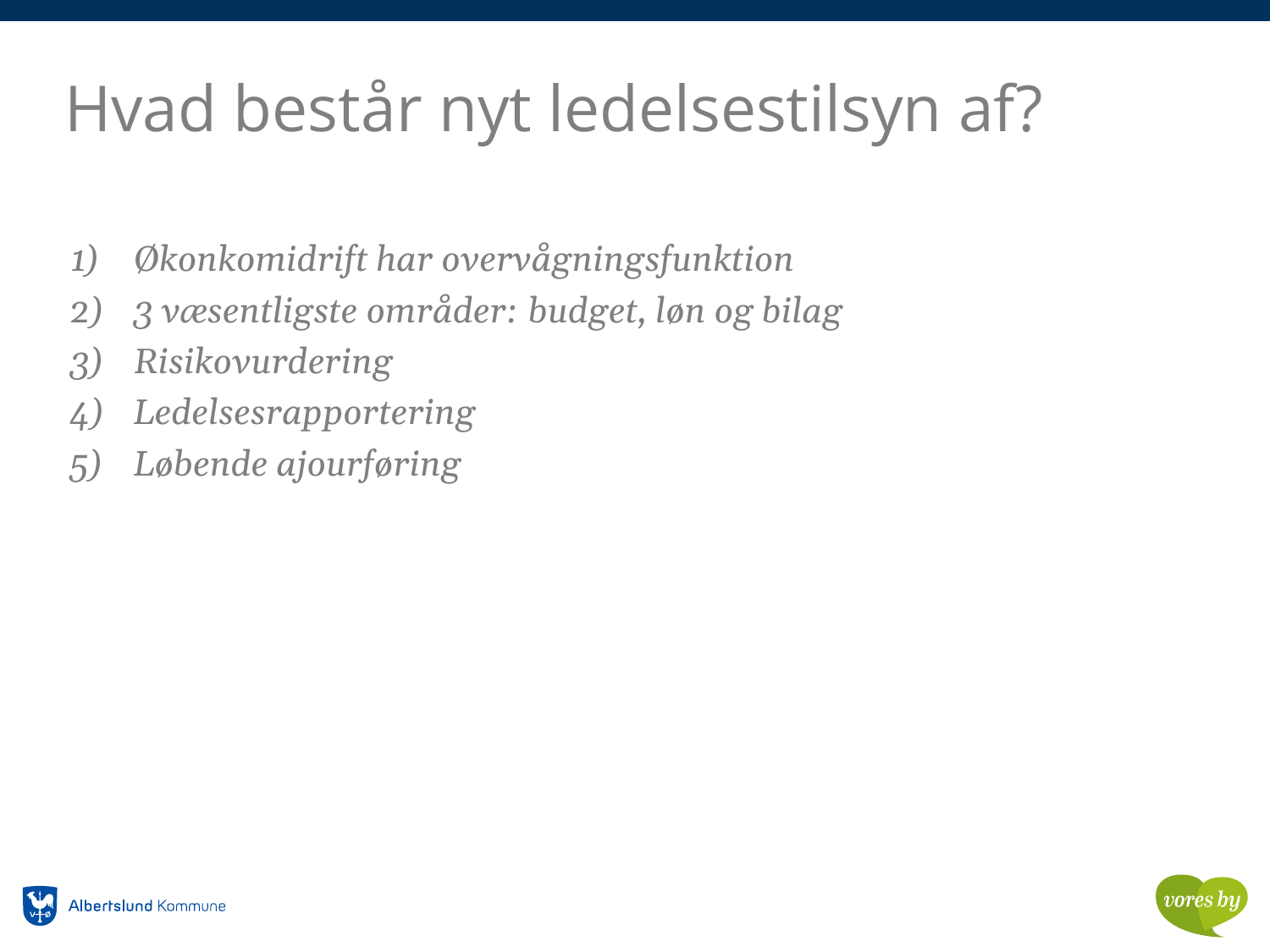

# Hvad består nyt ledelsestilsyn af?
Økonkomidrift har overvågningsfunktion
3 væsentligste områder: budget, løn og bilag
Risikovurdering
Ledelsesrapportering
Løbende ajourføring